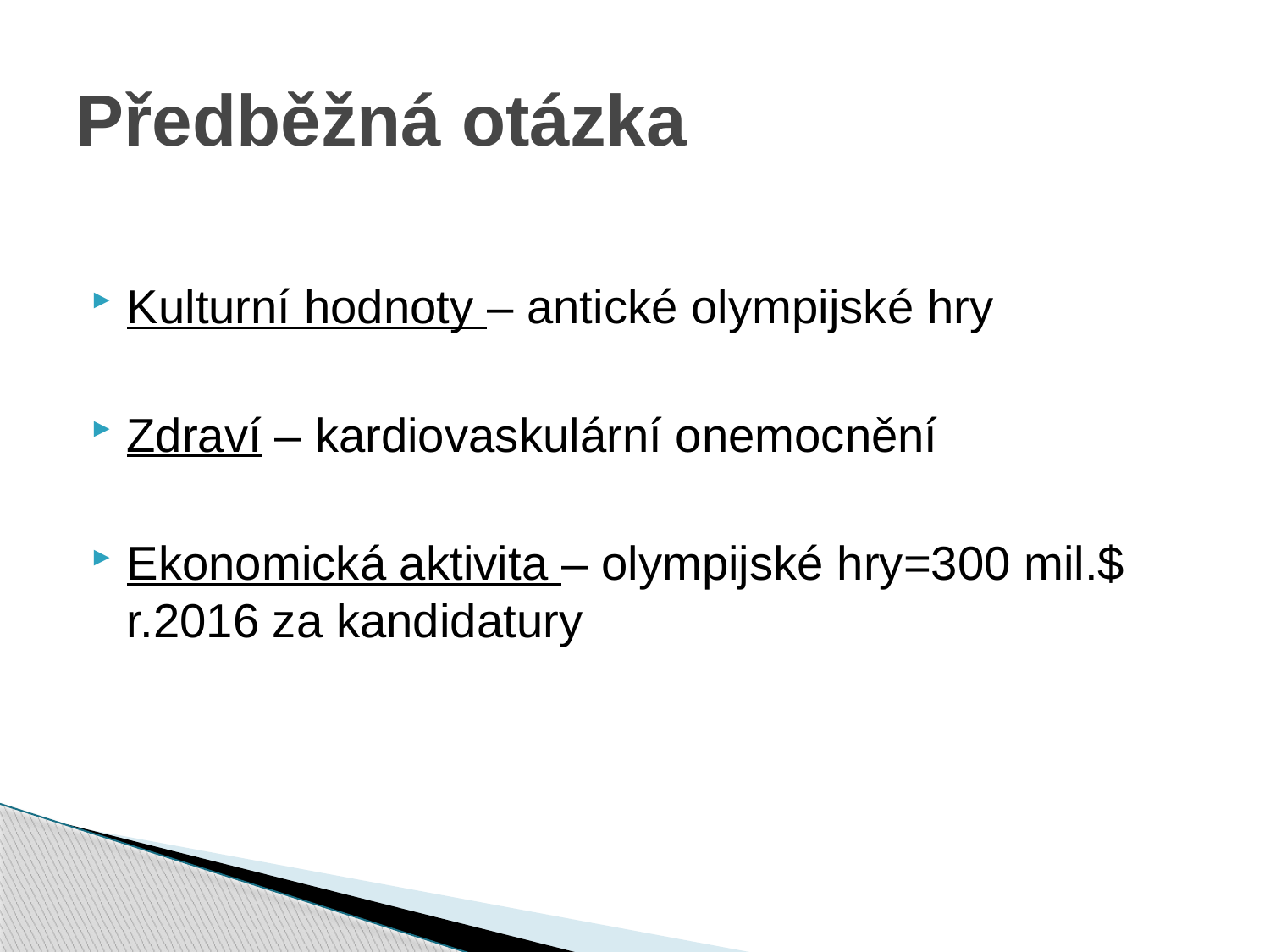

# Předběžná otázka

Kulturní hodnoty – antické olympijské hry

Zdraví – kardiovaskulární onemocnění

Ekonomická aktivita – olympijské hry=300 mil.$ r.2016 za kandidatury